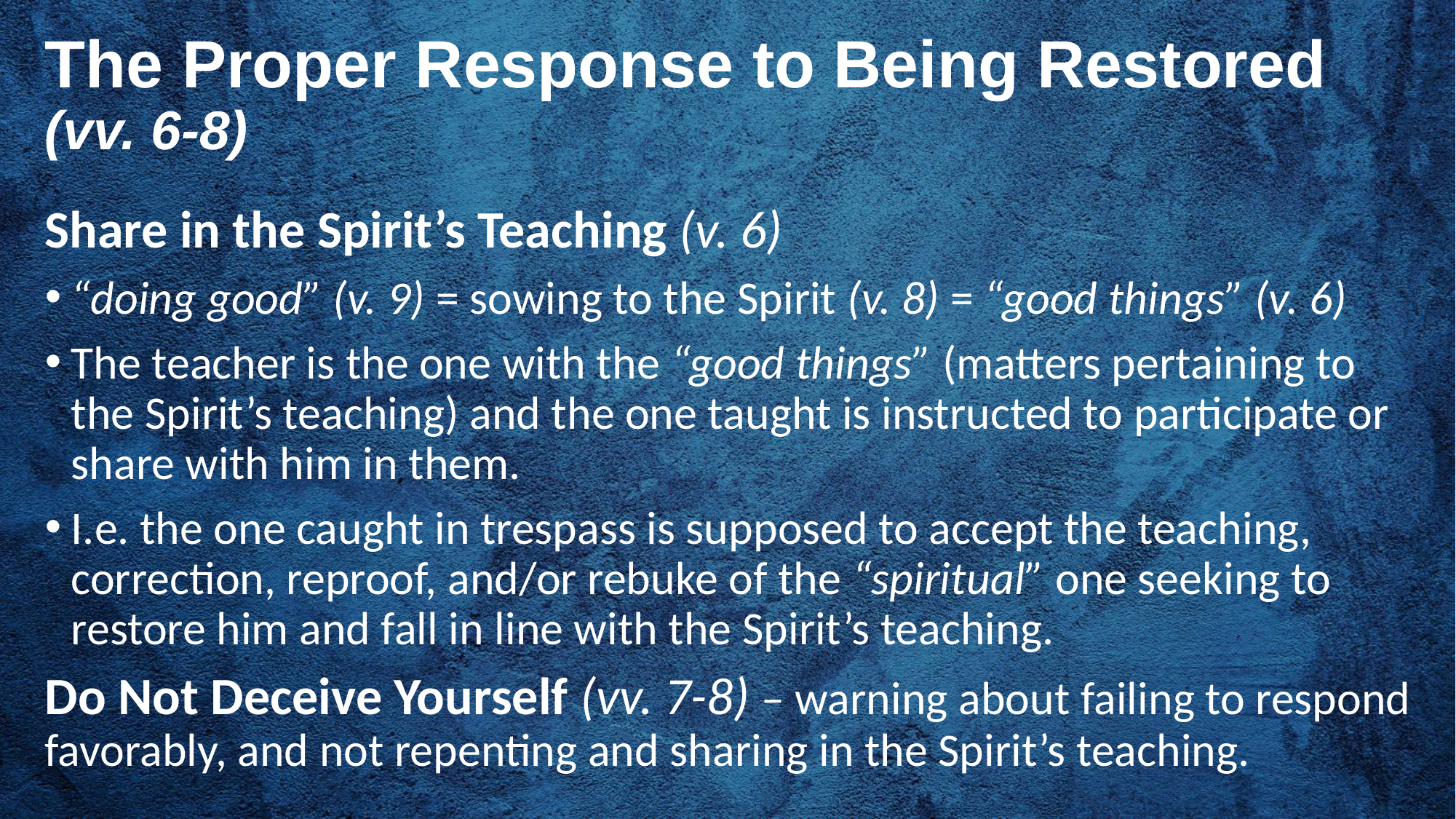

# The Proper Response to Being Restored (vv. 6-8)
Share in the Spirit’s Teaching (v. 6)
“doing good” (v. 9) = sowing to the Spirit (v. 8) = “good things” (v. 6)
The teacher is the one with the “good things” (matters pertaining to the Spirit’s teaching) and the one taught is instructed to participate or share with him in them.
I.e. the one caught in trespass is supposed to accept the teaching, correction, reproof, and/or rebuke of the “spiritual” one seeking to restore him and fall in line with the Spirit’s teaching.
Do Not Deceive Yourself (vv. 7-8) – warning about failing to respond favorably, and not repenting and sharing in the Spirit’s teaching.